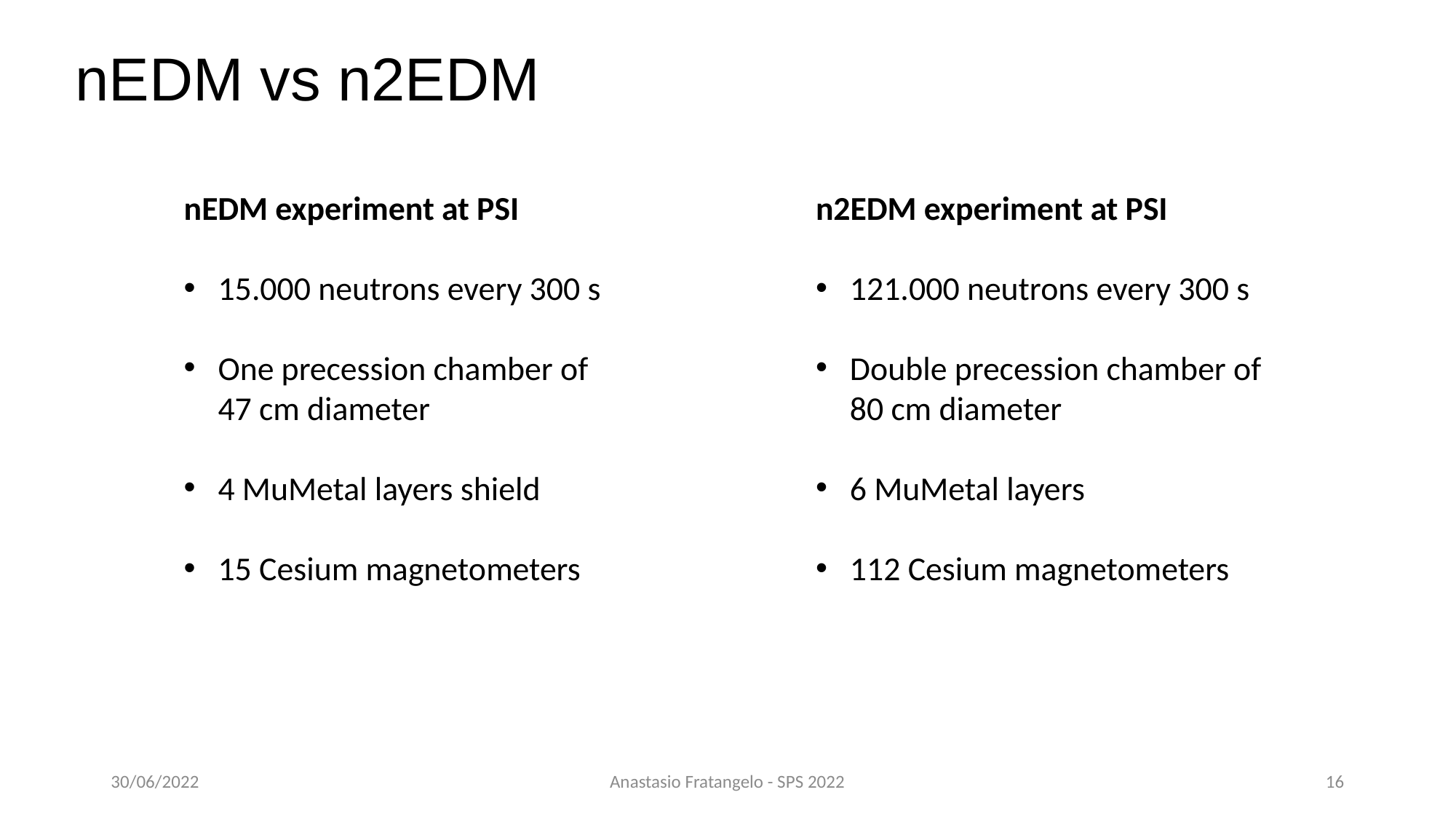

nEDM vs n2EDM
nEDM experiment at PSI

15.000 neutrons every 300 s

One precession chamber of 47 cm diameter

4 MuMetal layers shield

15 Cesium magnetometers
n2EDM experiment at PSI

121.000 neutrons every 300 s

Double precession chamber of 80 cm diameter

6 MuMetal layers

112 Cesium magnetometers
30/06/2022
Anastasio Fratangelo - SPS 2022
16